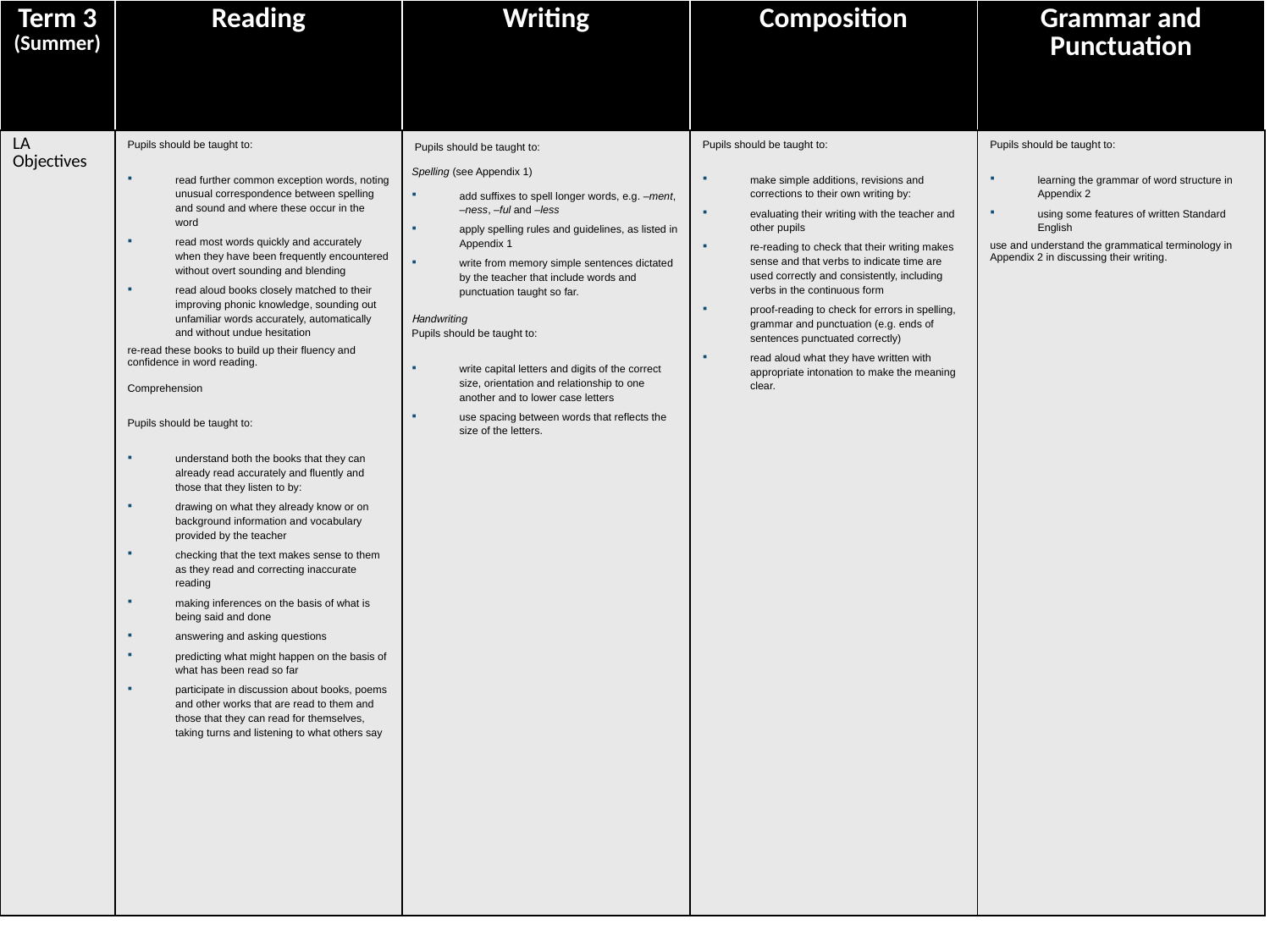

| Term 3 (Summer) | Reading | Writing | Composition | Grammar and Punctuation |
| --- | --- | --- | --- | --- |
| LA Objectives | Pupils should be taught to: read further common exception words, noting unusual correspondence between spelling and sound and where these occur in the word read most words quickly and accurately when they have been frequently encountered without overt sounding and blending read aloud books closely matched to their improving phonic knowledge, sounding out unfamiliar words accurately, automatically and without undue hesitation re-read these books to build up their fluency and confidence in word reading. Comprehension Pupils should be taught to: understand both the books that they can already read accurately and fluently and those that they listen to by: drawing on what they already know or on background information and vocabulary provided by the teacher checking that the text makes sense to them as they read and correcting inaccurate reading making inferences on the basis of what is being said and done answering and asking questions predicting what might happen on the basis of what has been read so far participate in discussion about books, poems and other works that are read to them and those that they can read for themselves, taking turns and listening to what others say | Pupils should be taught to: Spelling (see Appendix 1) add suffixes to spell longer words, e.g. –ment, –ness, –ful and –less apply spelling rules and guidelines, as listed in Appendix 1 write from memory simple sentences dictated by the teacher that include words and punctuation taught so far. Handwriting Pupils should be taught to: write capital letters and digits of the correct size, orientation and relationship to one another and to lower case letters use spacing between words that reflects the size of the letters. | Pupils should be taught to: make simple additions, revisions and corrections to their own writing by: evaluating their writing with the teacher and other pupils re-reading to check that their writing makes sense and that verbs to indicate time are used correctly and consistently, including verbs in the continuous form proof-reading to check for errors in spelling, grammar and punctuation (e.g. ends of sentences punctuated correctly) read aloud what they have written with appropriate intonation to make the meaning clear. | Pupils should be taught to: learning the grammar of word structure in Appendix 2 using some features of written Standard English use and understand the grammatical terminology in Appendix 2 in discussing their writing. |